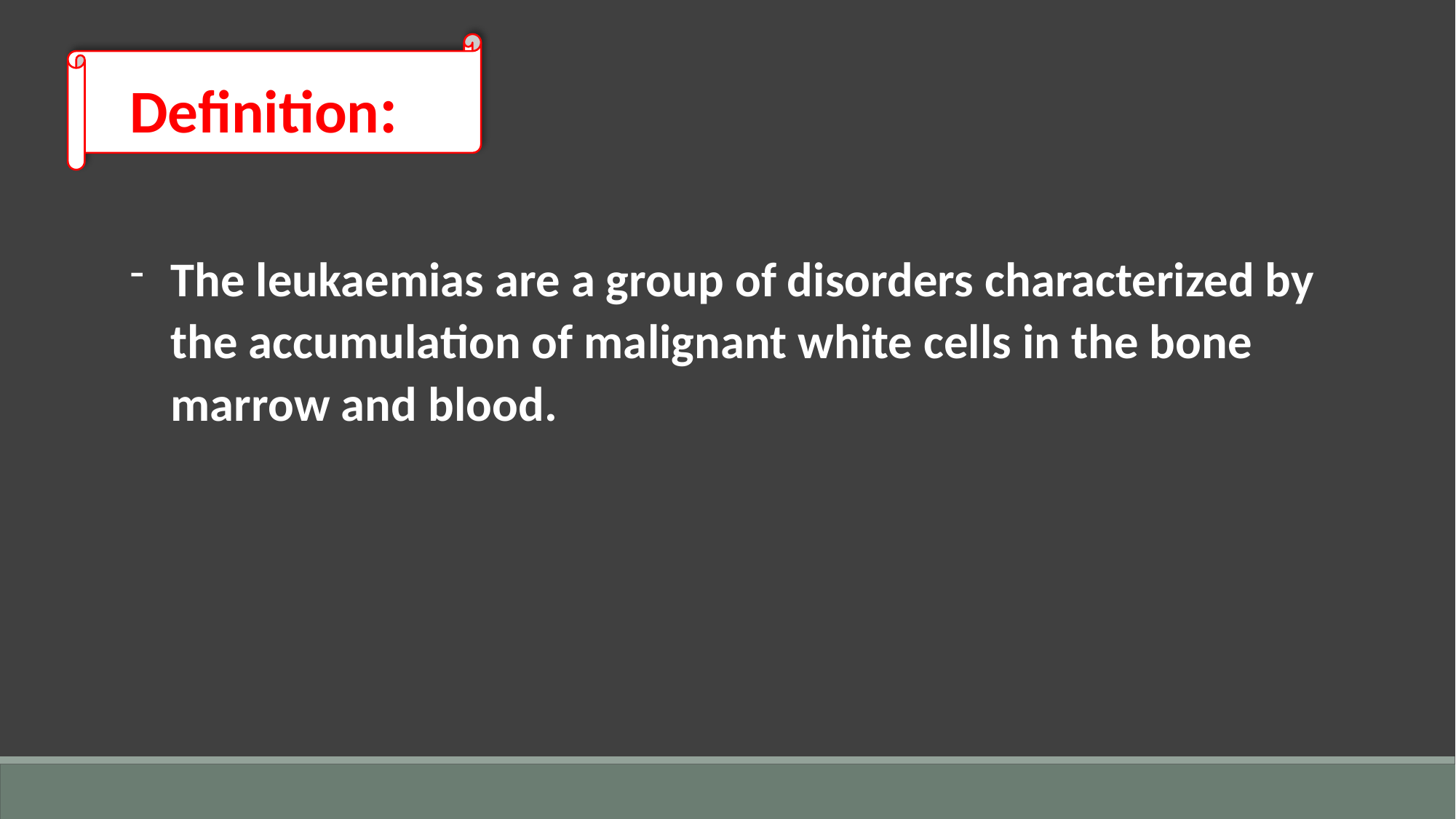

Definition:
The leukaemias are a group of disorders characterized by the accumulation of malignant white cells in the bone marrow and blood.